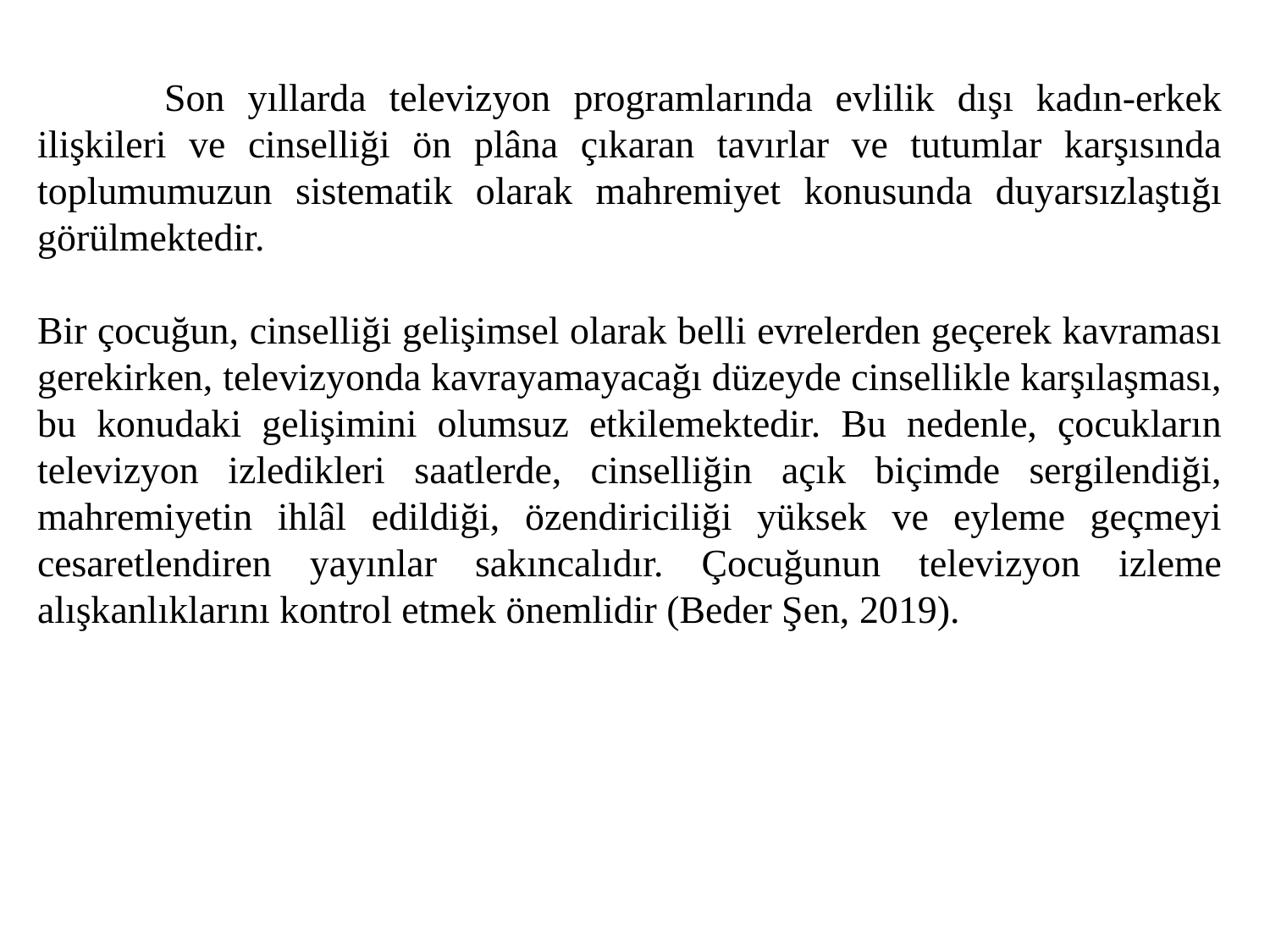

Son yıllarda televizyon programlarında evlilik dışı kadın-erkek ilişkileri ve cinselliği ön plâna çıkaran tavırlar ve tutumlar karşısında toplumumuzun sistematik olarak mahremiyet konusunda duyarsızlaştığı görülmektedir.

Bir çocuğun, cinselliği gelişimsel olarak belli evrelerden geçerek kavraması gerekirken, televizyonda kavrayamayacağı düzeyde cinsellikle karşılaşması, bu konudaki gelişimini olumsuz etkilemektedir. Bu nedenle, çocukların televizyon izledikleri saatlerde, cinselliğin açık biçimde sergilendiği, mahremiyetin ihlâl edildiği, özendiriciliği yüksek ve eyleme geçmeyi cesaretlendiren yayınlar sakıncalıdır. Çocuğunun televizyon izleme alışkanlıklarını kontrol etmek önemlidir (Beder Şen, 2019).